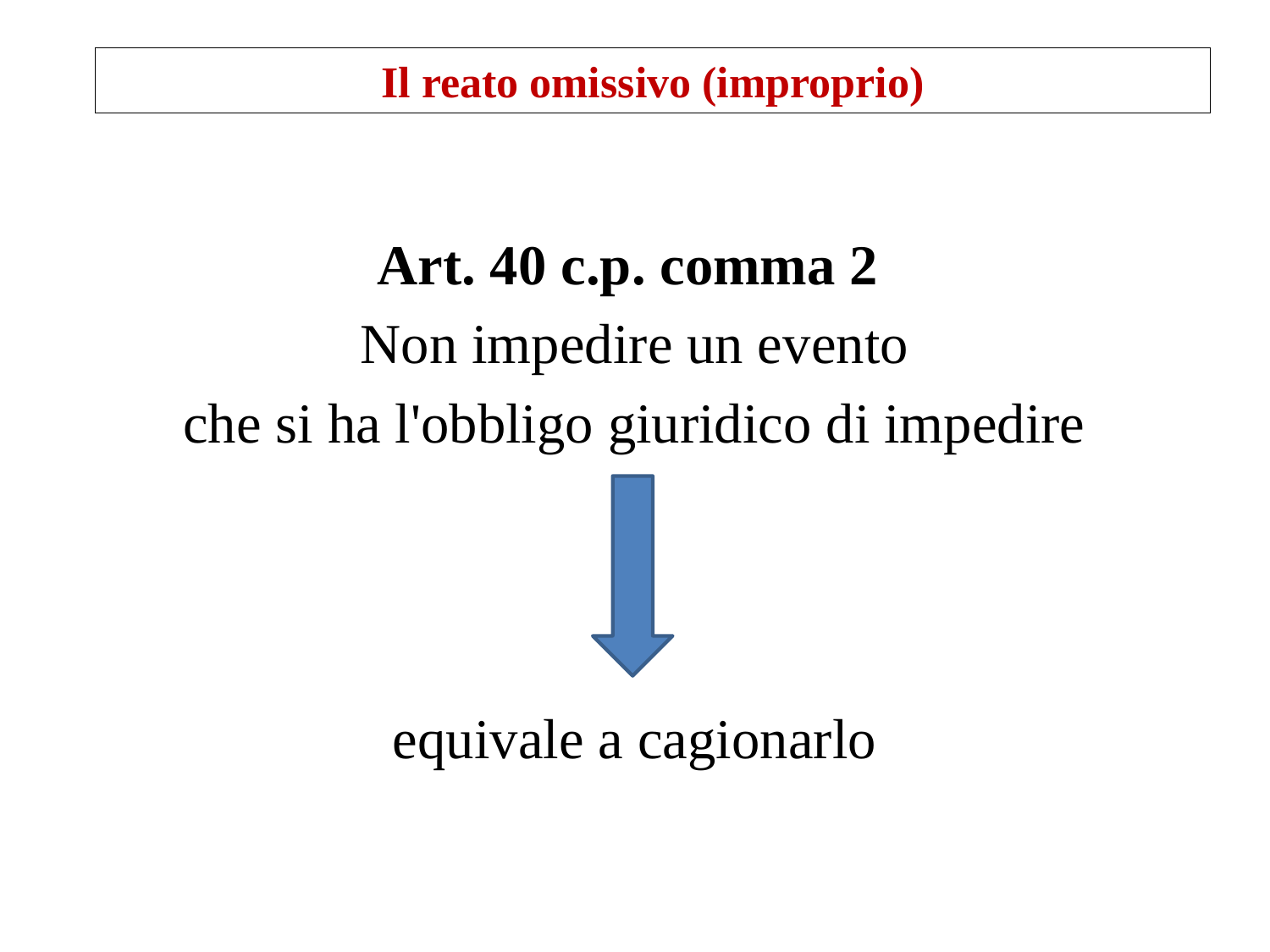

Il reato omissivo (improprio)
Art. 40 c.p. comma 2
Non impedire un evento
che si ha l'obbligo giuridico di impedire

equivale a cagionarlo